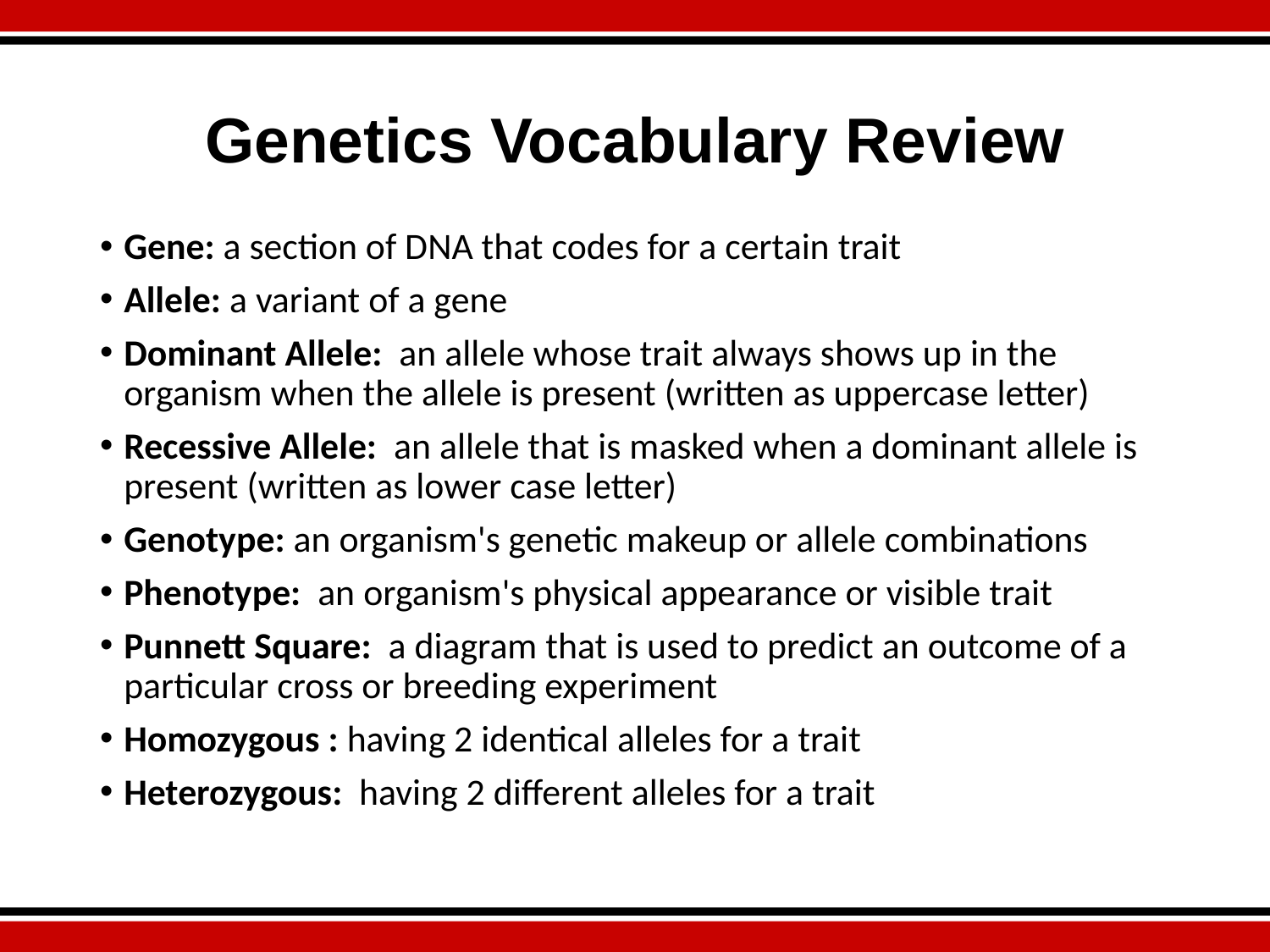

# Genetics Vocabulary Review
Gene: a section of DNA that codes for a certain trait
Allele: a variant of a gene
Dominant Allele:  an allele whose trait always shows up in the organism when the allele is present (written as uppercase letter)
Recessive Allele:  an allele that is masked when a dominant allele is present (written as lower case letter)
Genotype: an organism's genetic makeup or allele combinations
Phenotype:  an organism's physical appearance or visible trait
Punnett Square:  a diagram that is used to predict an outcome of a particular cross or breeding experiment
Homozygous : having 2 identical alleles for a trait
Heterozygous:  having 2 different alleles for a trait